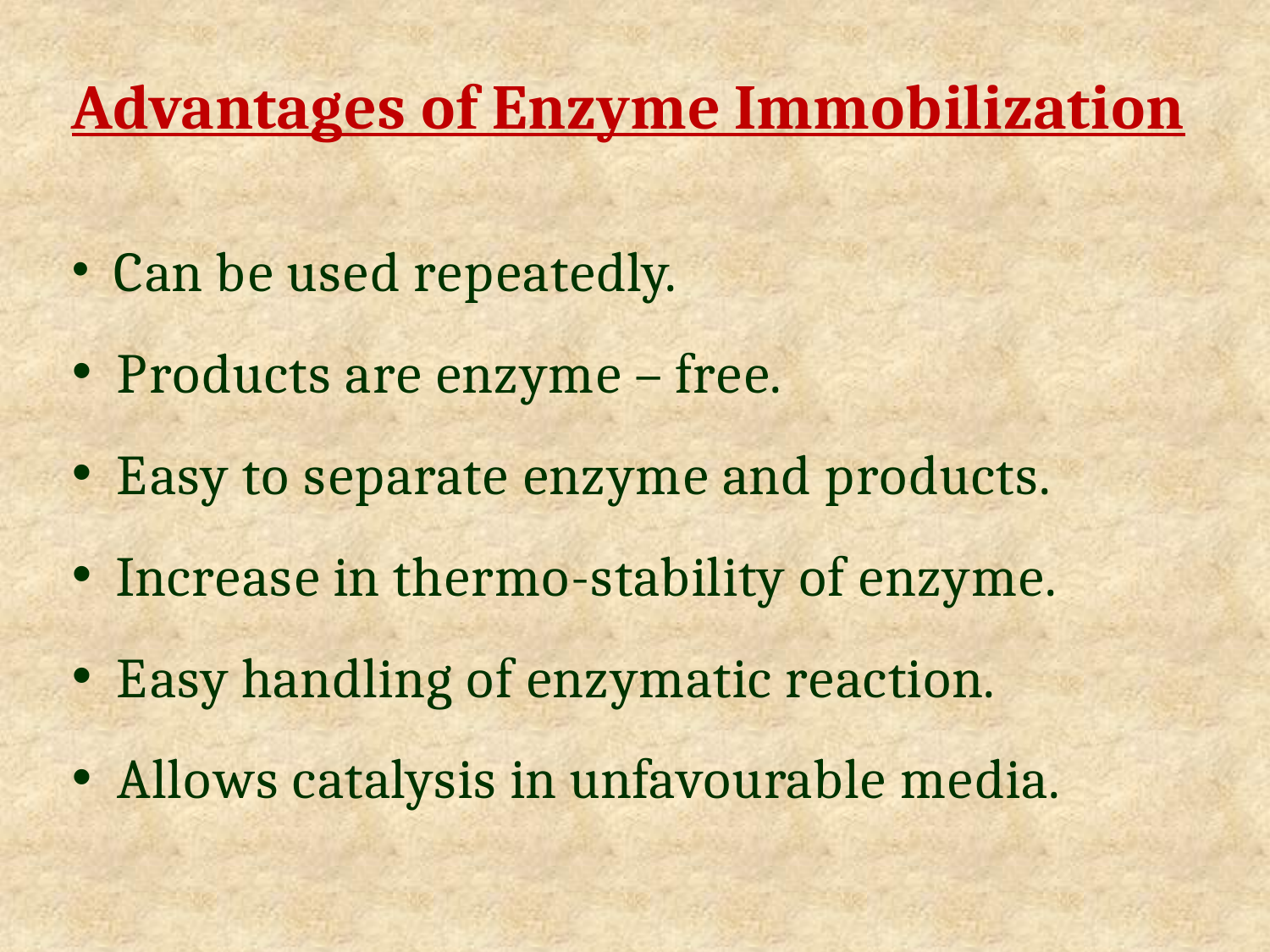

Advantages of Enzyme Immobilization

  Can be used repeatedly.
  Products are enzyme – free.
  Easy to separate enzyme and products.
  Increase in thermo-stability of enzyme.
  Easy handling of enzymatic reaction.
  Allows catalysis in unfavourable media.